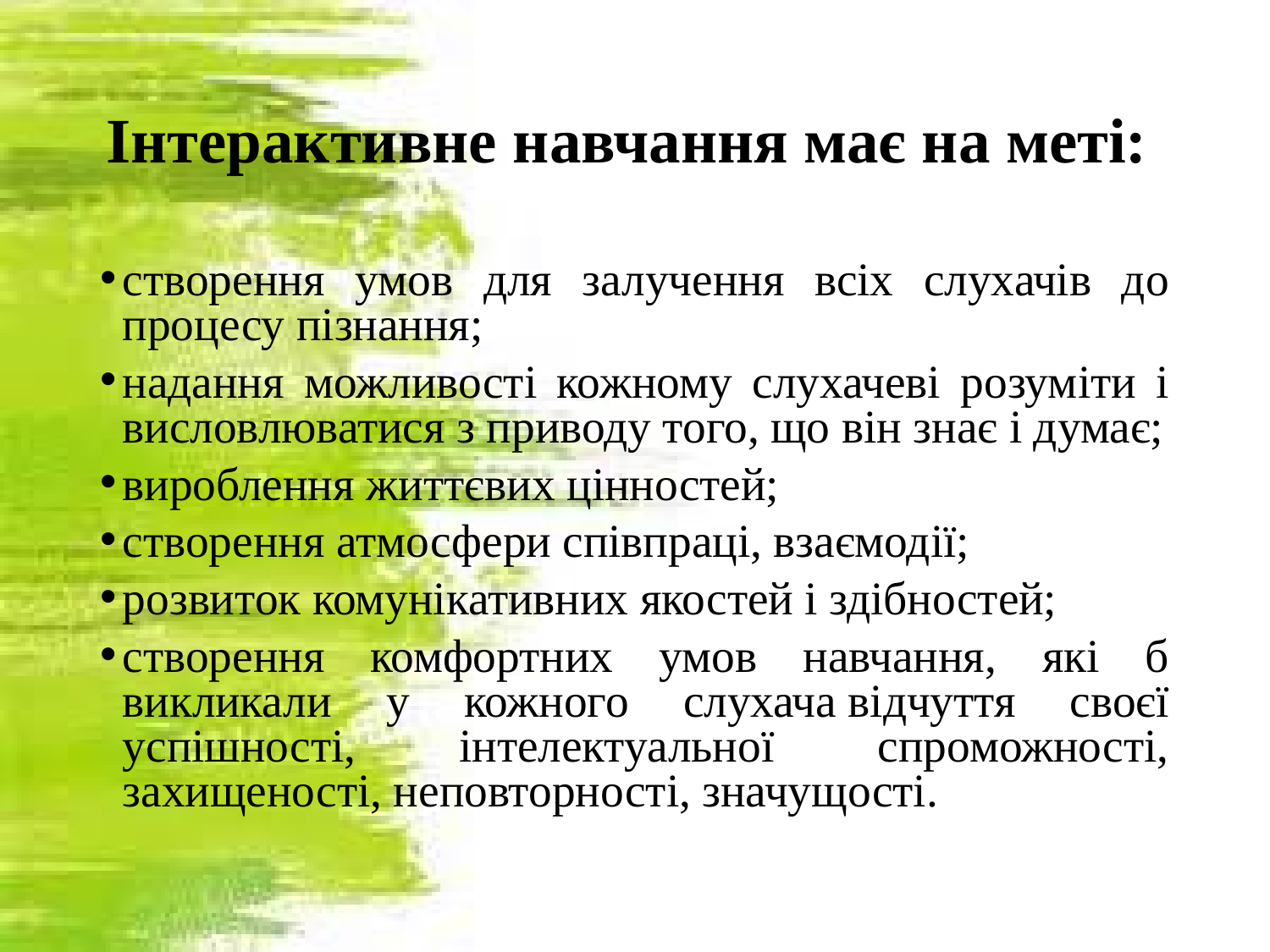

# Інтерактивне навчання має на меті:
створення умов для залучення всіх слухачів до процесу пізнання;
надання можливості кожному слухачеві розуміти і висловлюватися з приводу того, що він знає і думає;
вироблення життєвих цінностей;
створення атмосфери співпраці, взаємодії;
розвиток комунікативних якостей і здібностей;
створення комфортних умов навчання, які б викликали у кожного слухача відчуття своєї успішності, інтелектуальної спроможності, захищеності, неповторності, значущості.